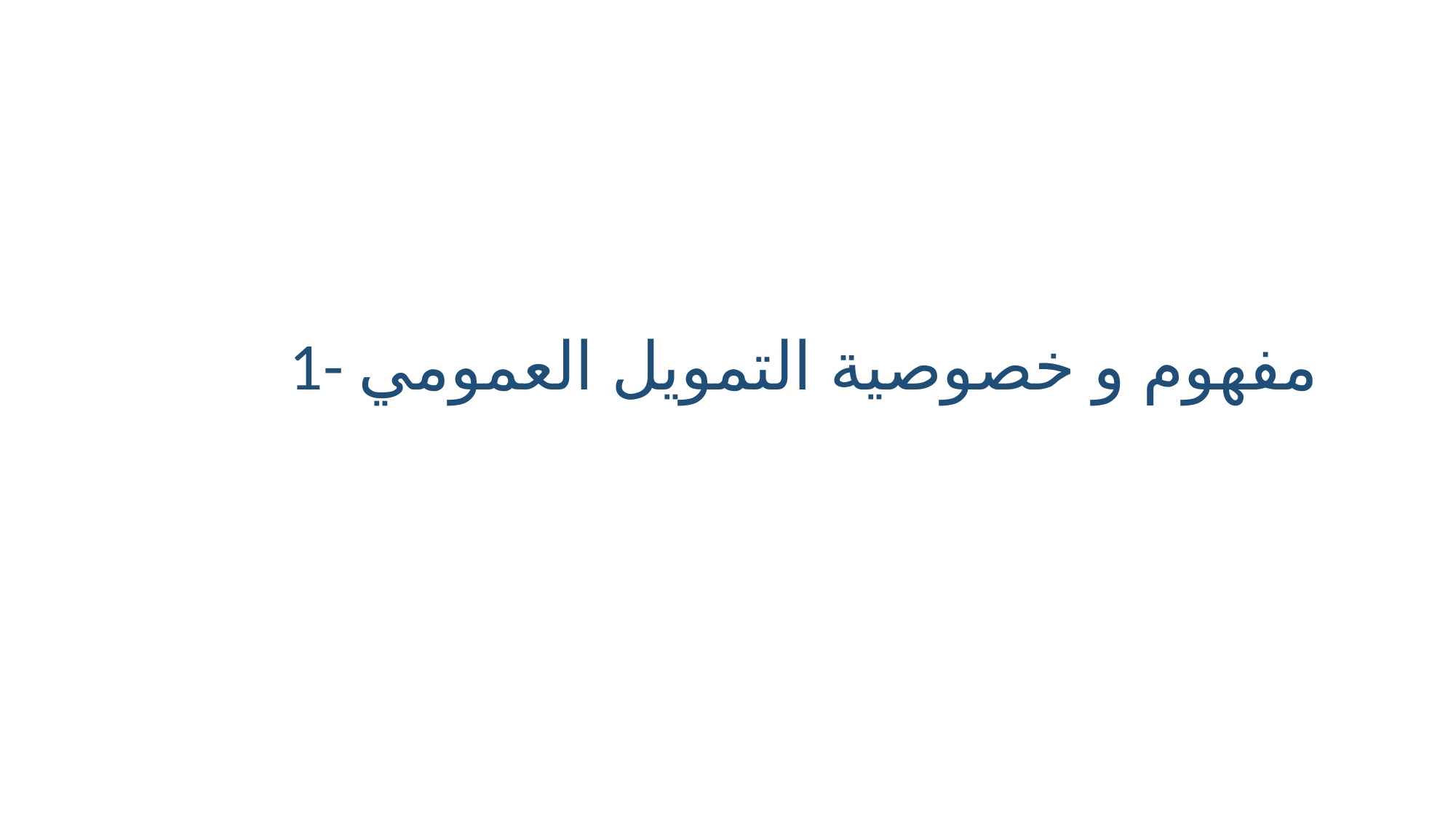

# 1- مفهوم و خصوصية التمويل العمومي